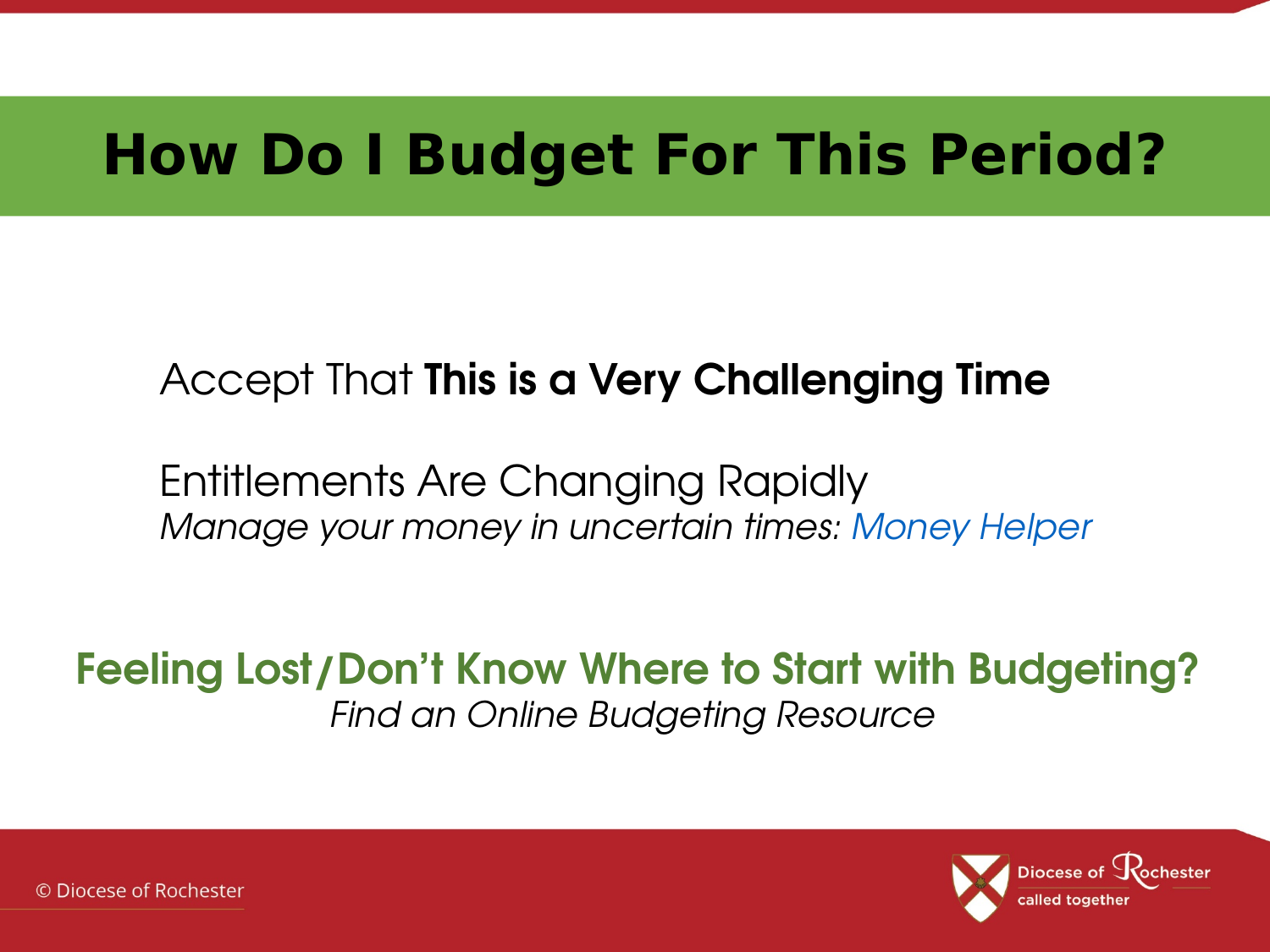

# How Do I Budget For This Period?
Accept That This is a Very Challenging Time

Entitlements Are Changing Rapidly
Manage your money in uncertain times: Money Helper
Feeling Lost/Don’t Know Where to Start with Budgeting?
		Find an Online Budgeting Resource